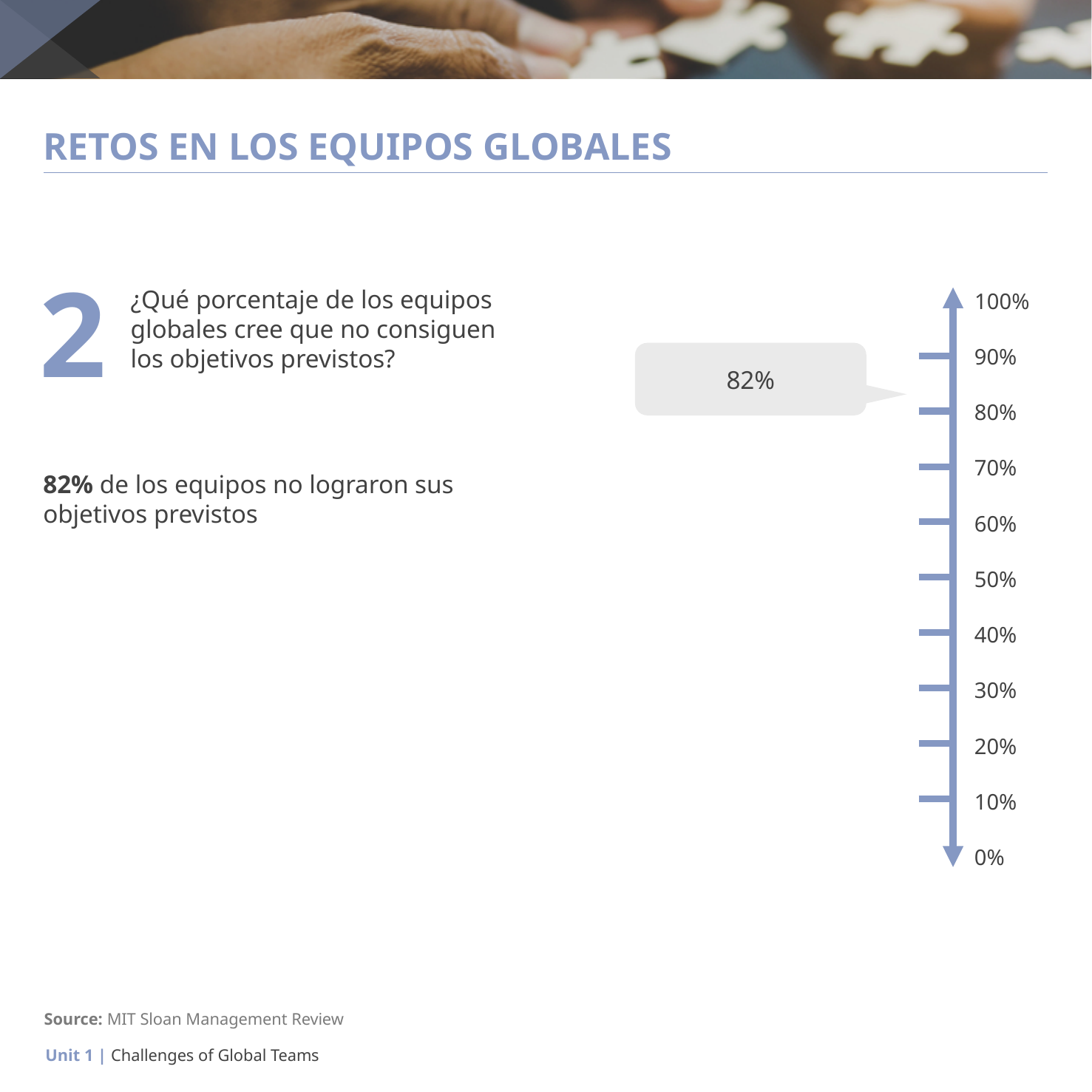

# RETOS EN LOS EQUIPOS GLOBALES
2
82%
¿Qué porcentaje de los equipos globales cree que no consiguen los objetivos previstos?
100%
90%
80%
70%
60%
50%
40%
30%
20%
10%
0%
82% de los equipos no lograron sus objetivos previstos
Source: MIT Sloan Management Review